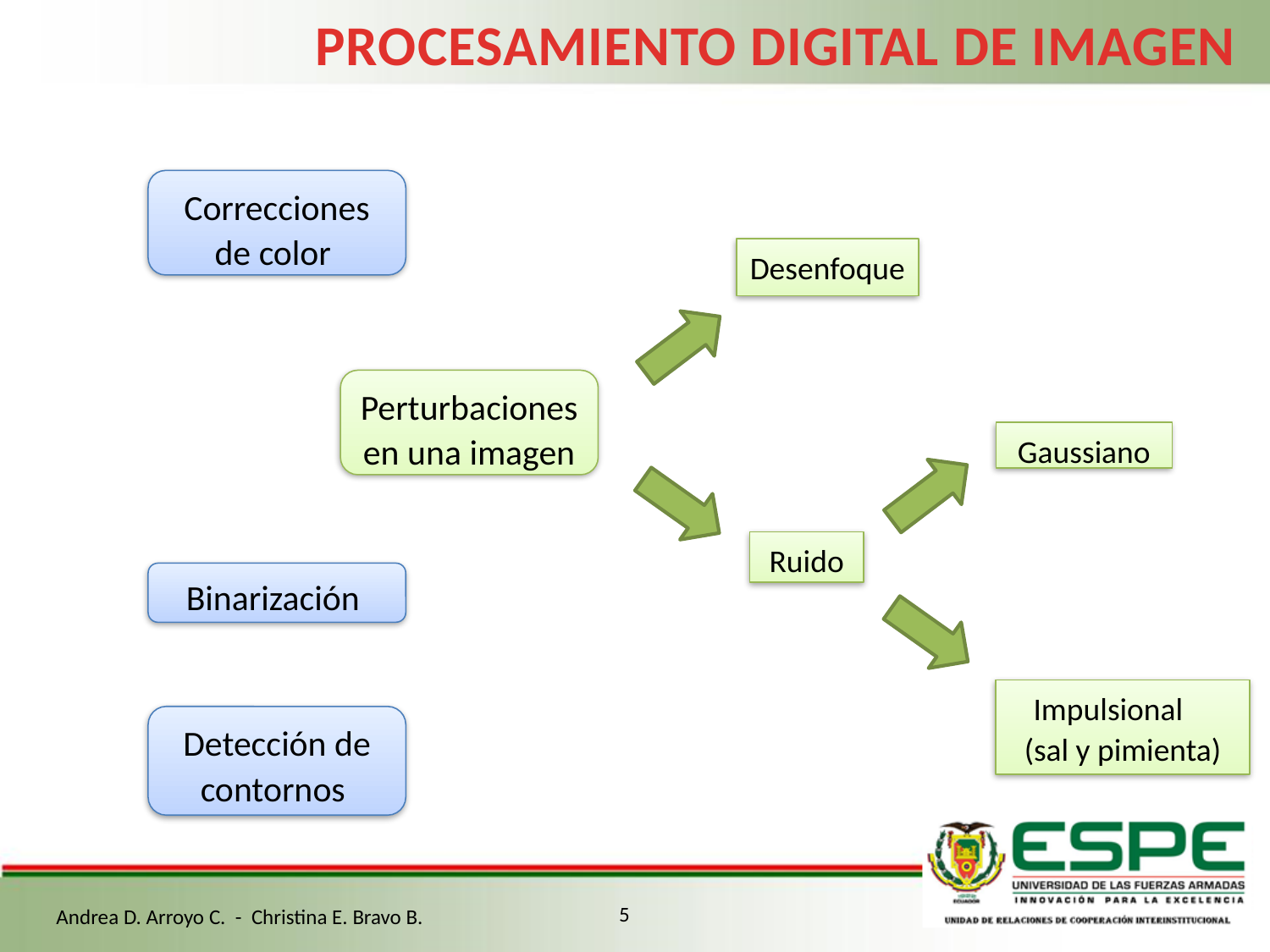

PROCESAMIENTO DIGITAL DE IMAGEN
Correcciones de color
Desenfoque

Perturbaciones en una imagen
Gaussiano

Ruido
Binarización

Impulsional     (sal y pimienta)
Detección de contornos
5
Andrea D. Arroyo C.  -  Christina E. Bravo B.